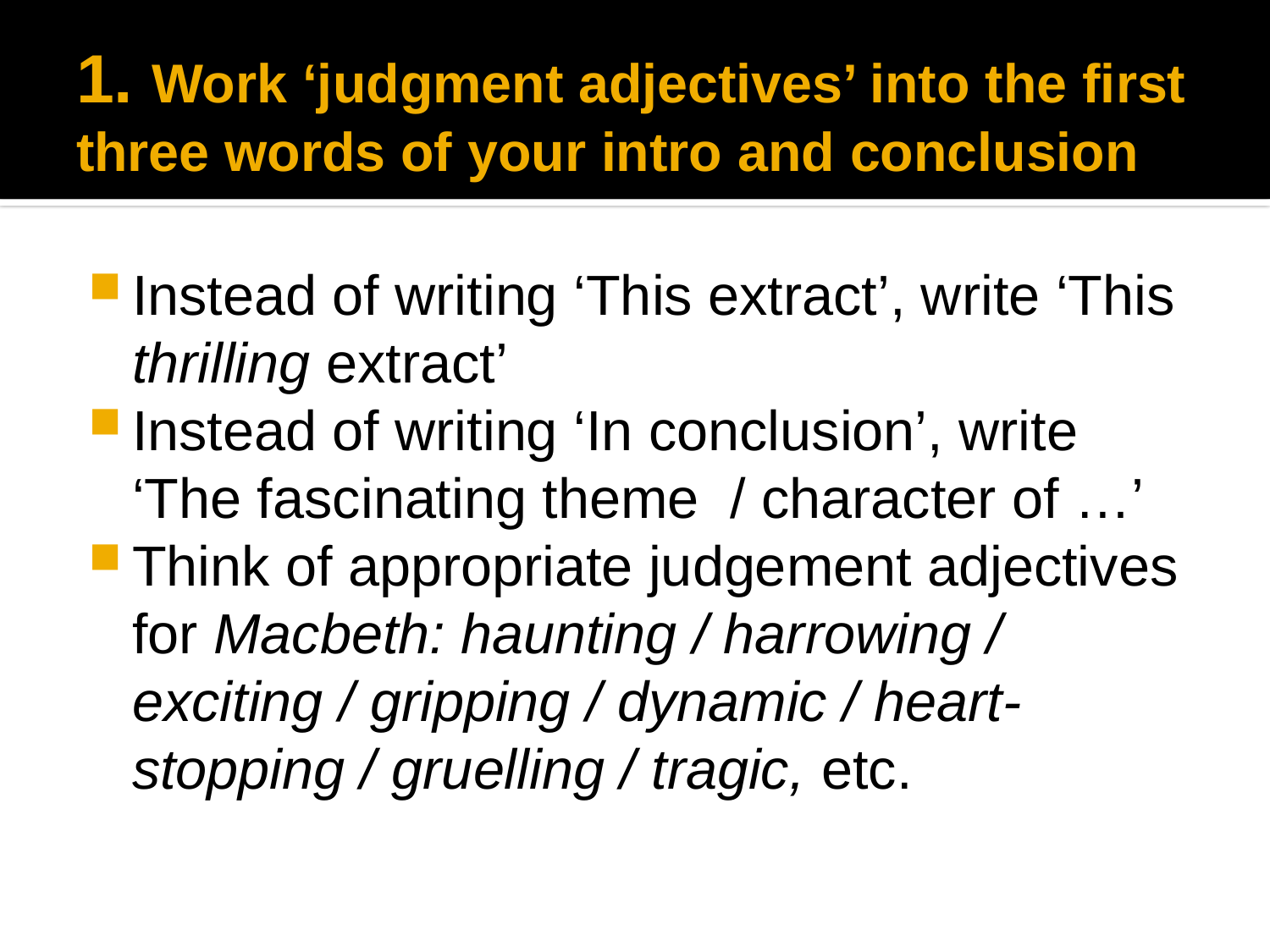

# 1. Work ‘judgment adjectives’ into the first three words of your intro and conclusion
Instead of writing ‘This extract’, write ‘This thrilling extract’
Instead of writing ‘In conclusion’, write ‘The fascinating theme  / character of …’
Think of appropriate judgement adjectives for Macbeth: haunting / harrowing / exciting / gripping / dynamic / heart-stopping / gruelling / tragic, etc.